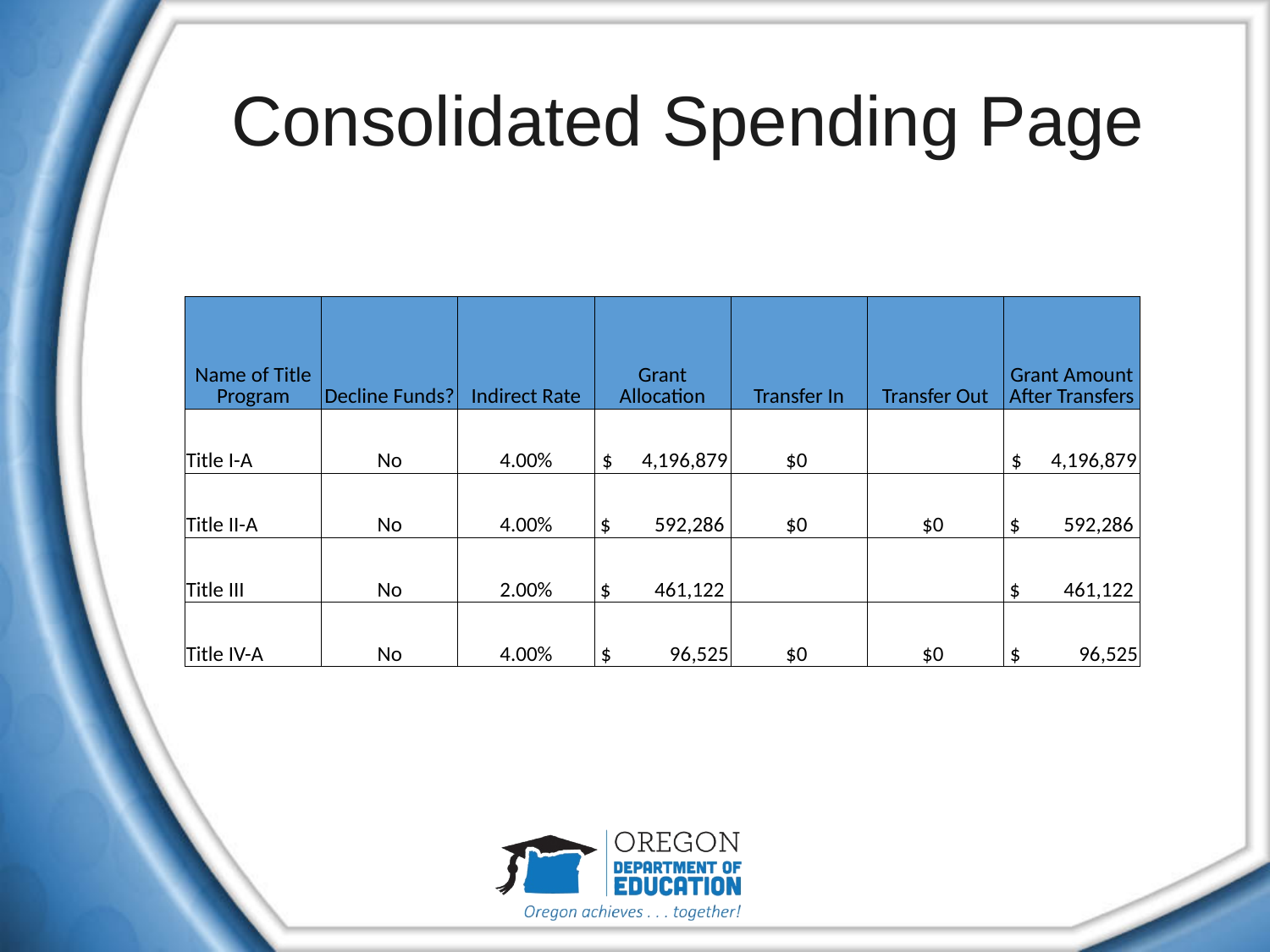

# Consolidated Spending Page
| Name of Title Program | Decline Funds? | Indirect Rate | Grant Allocation | Transfer In | Transfer Out | Grant Amount After Transfers |
| --- | --- | --- | --- | --- | --- | --- |
| Title I-A | No | 4.00% | $ 4,196,879 | $0 |  | $ 4,196,879 |
| Title II-A | No | 4.00% | $ 592,286 | $0 | $0 | $ 592,286 |
| Title III | No | 2.00% | $ 461,122 |  |  | $ 461,122 |
| Title IV-A | No | 4.00% | $ 96,525 | $0 | $0 | $ 96,525 |